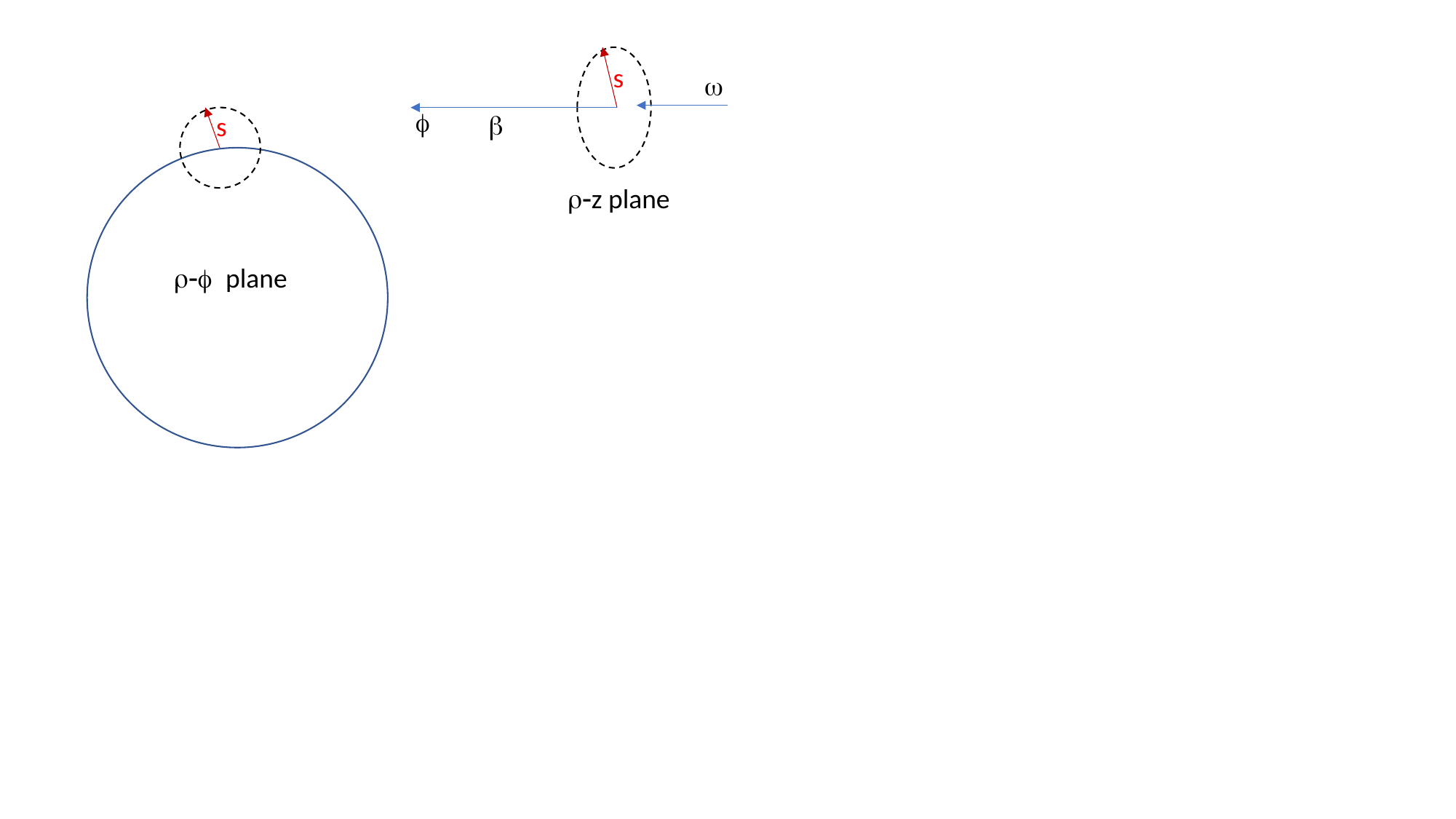

s
ω
φ
β
s

ρ−z plane
ρ−φ plane